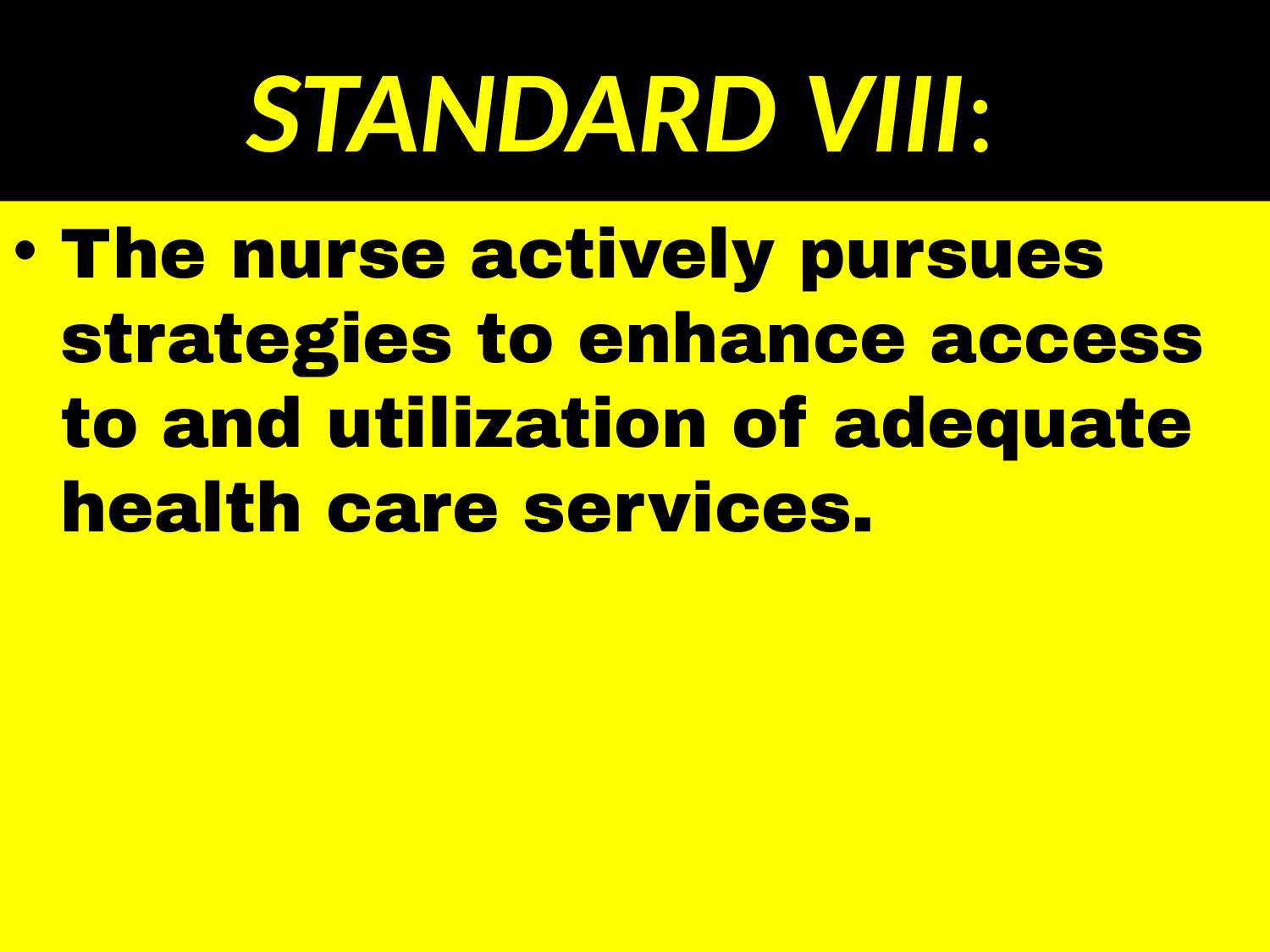

# STANDARD VIII:
The nurse actively pursues strategies to enhance access to and utilization of adequate health care services.